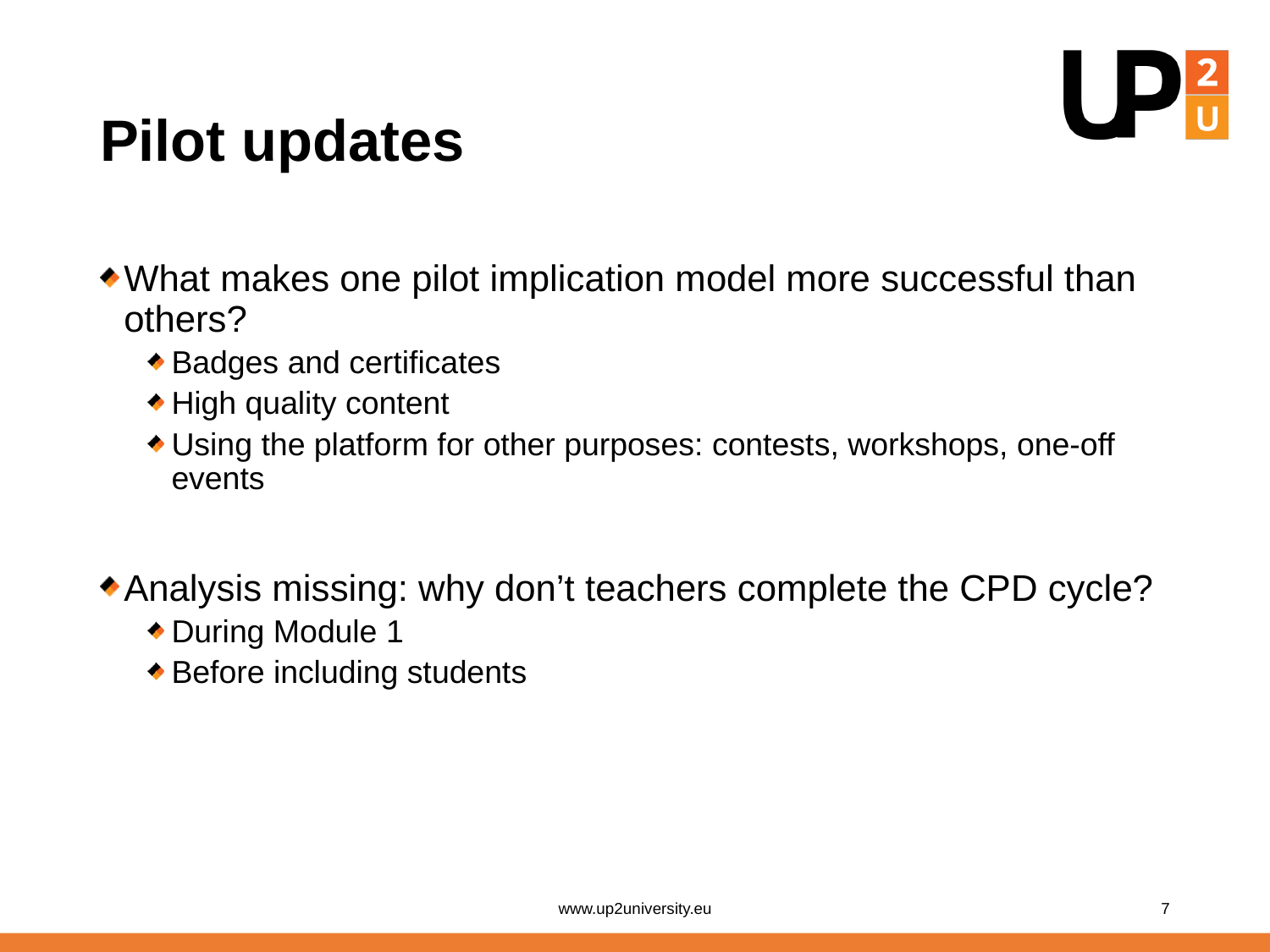

# Pilot updates
What makes one pilot implication model more successful than others?
Badges and certificates
High quality content
Using the platform for other purposes: contests, workshops, one-off events

Analysis missing: why don’t teachers complete the CPD cycle?
During Module 1
Before including students
www.up2university.eu
7